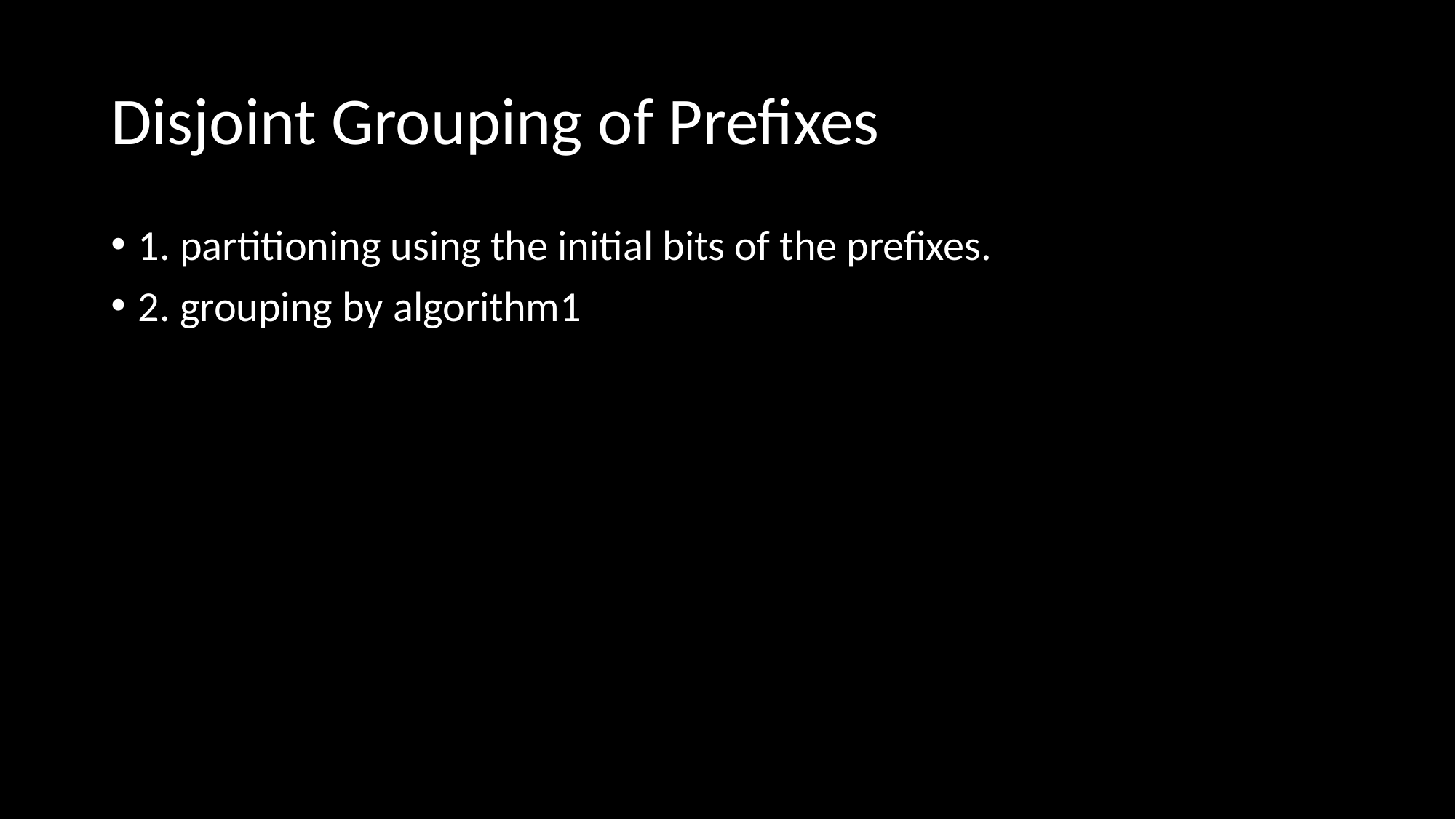

# Disjoint Grouping of Preﬁxes
1. partitioning using the initial bits of the preﬁxes.
2. grouping by algorithm1